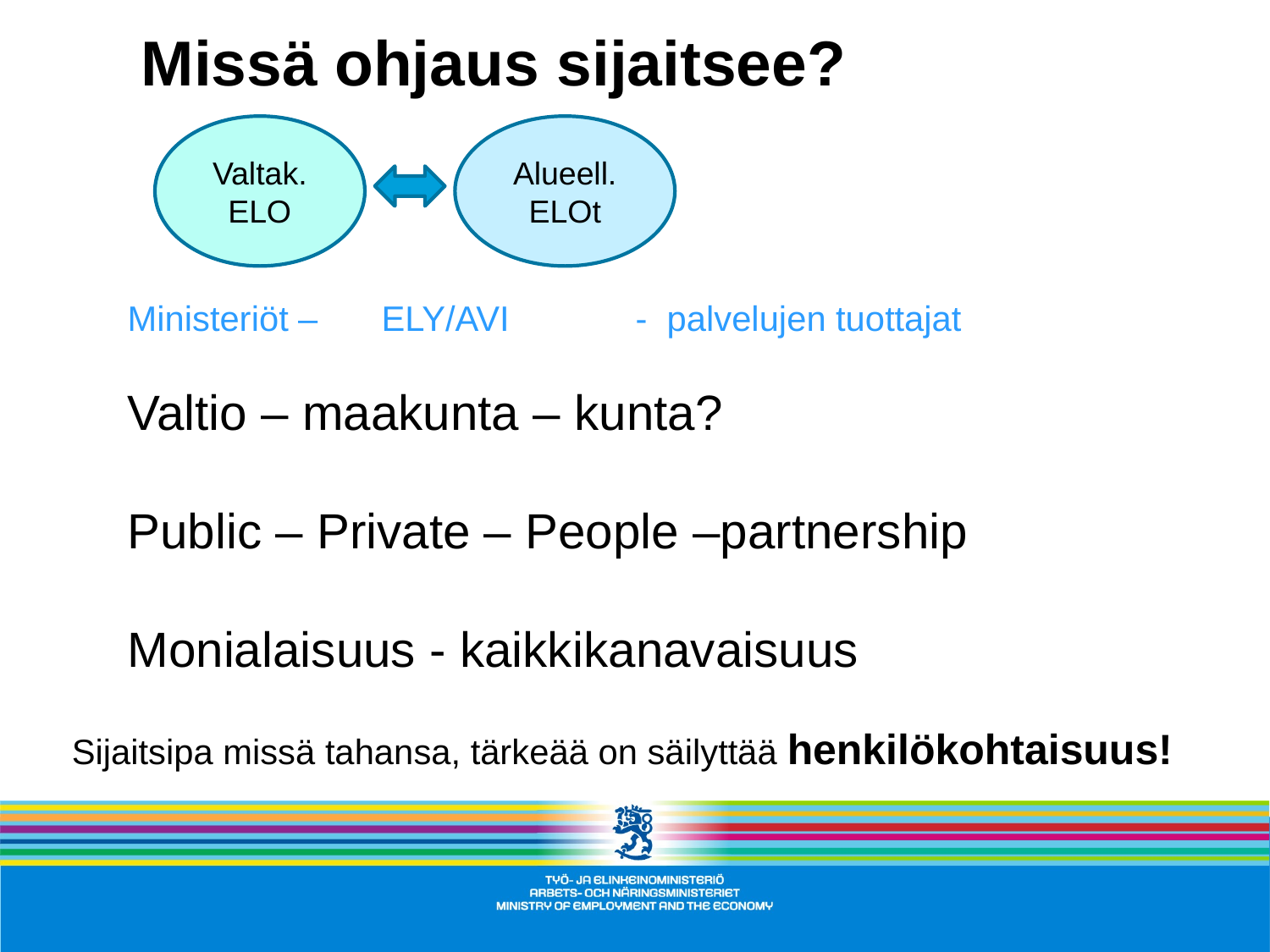

Missä ohjaus sijaitsee?

Valtak. ELO
Alueell.
ELOt

Ministeriöt – 	ELY/AVI	-  palvelujen tuottajat

Valtio – maakunta – kunta?

Public – Private – People –partnership

Monialaisuus - kaikkikanavaisuus

Sijaitsipa missä tahansa, tärkeää on säilyttää henkilökohtaisuus!